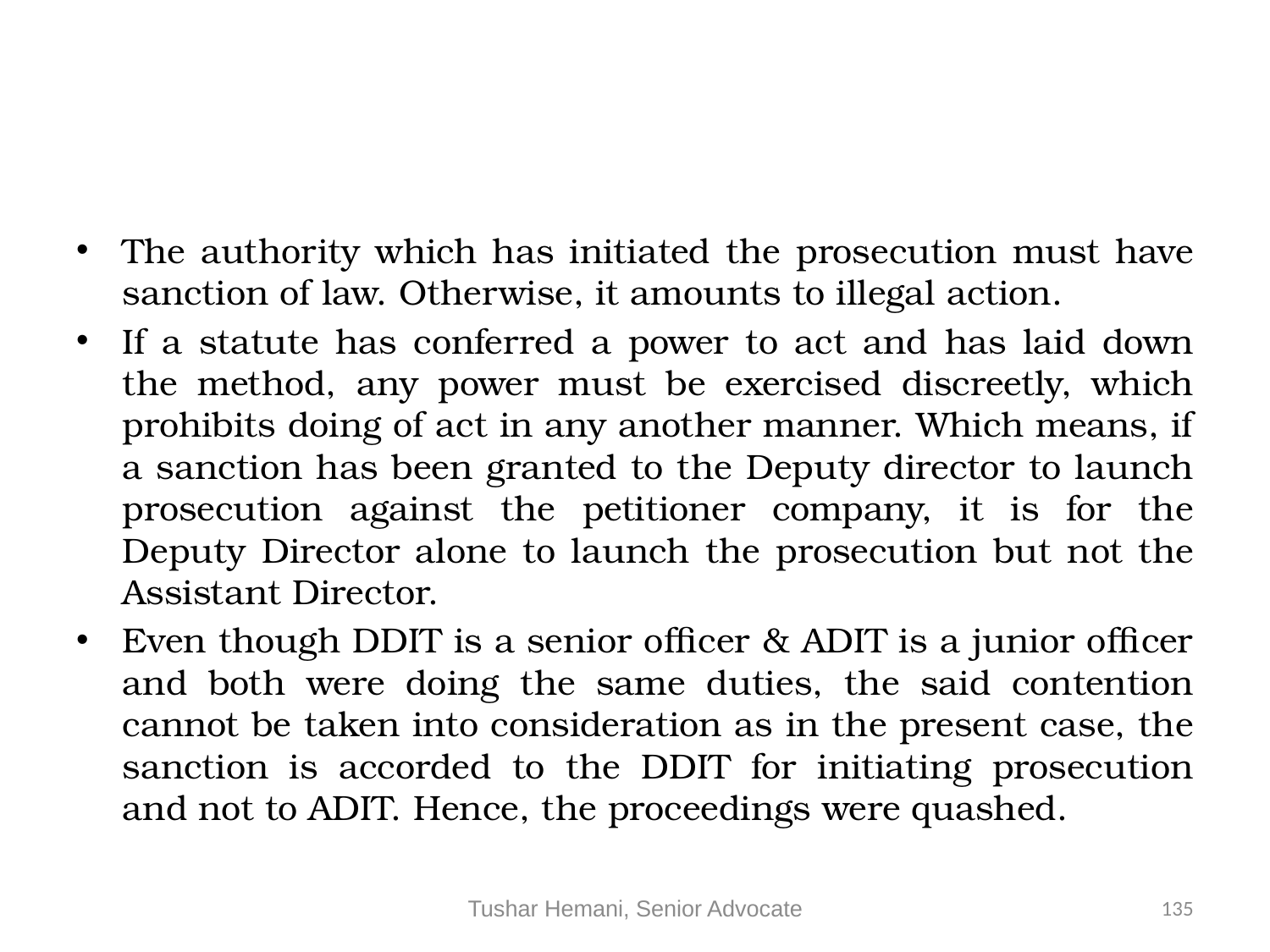

#
The authority which has initiated the prosecution must have sanction of law. Otherwise, it amounts to illegal action.
If a statute has conferred a power to act and has laid down the method, any power must be exercised discreetly, which prohibits doing of act in any another manner. Which means, if a sanction has been granted to the Deputy director to launch prosecution against the petitioner company, it is for the Deputy Director alone to launch the prosecution but not the Assistant Director.
Even though DDIT is a senior officer & ADIT is a junior officer and both were doing the same duties, the said contention cannot be taken into consideration as in the present case, the sanction is accorded to the DDIT for initiating prosecution and not to ADIT. Hence, the proceedings were quashed.
Tushar Hemani, Senior Advocate
135